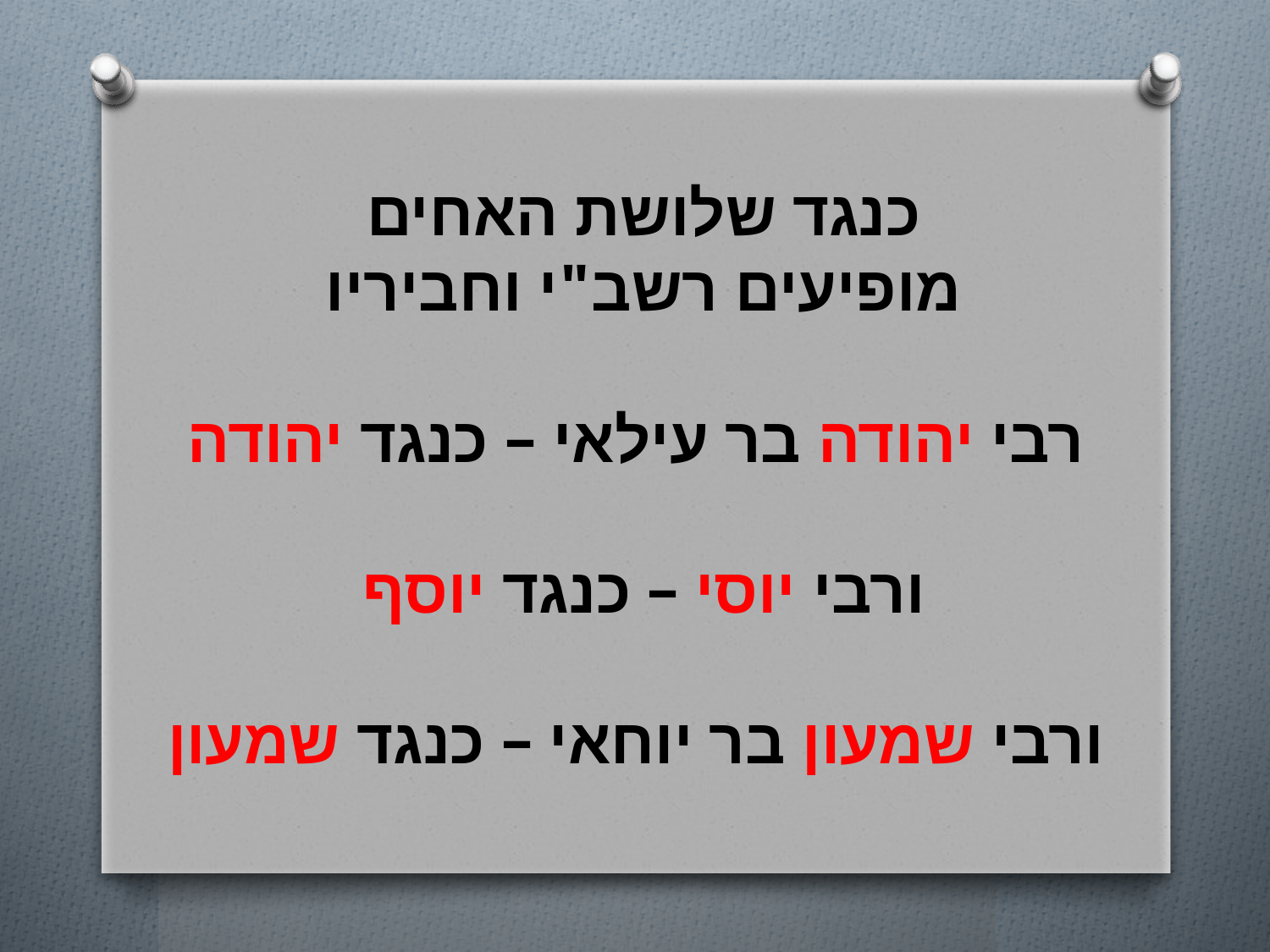

# כנגד שלושת האחים מופיעים רשב"י וחביריו רבי יהודה בר עילאי – כנגד יהודה ורבי יוסי – כנגד יוסף ורבי שמעון בר יוחאי – כנגד שמעון